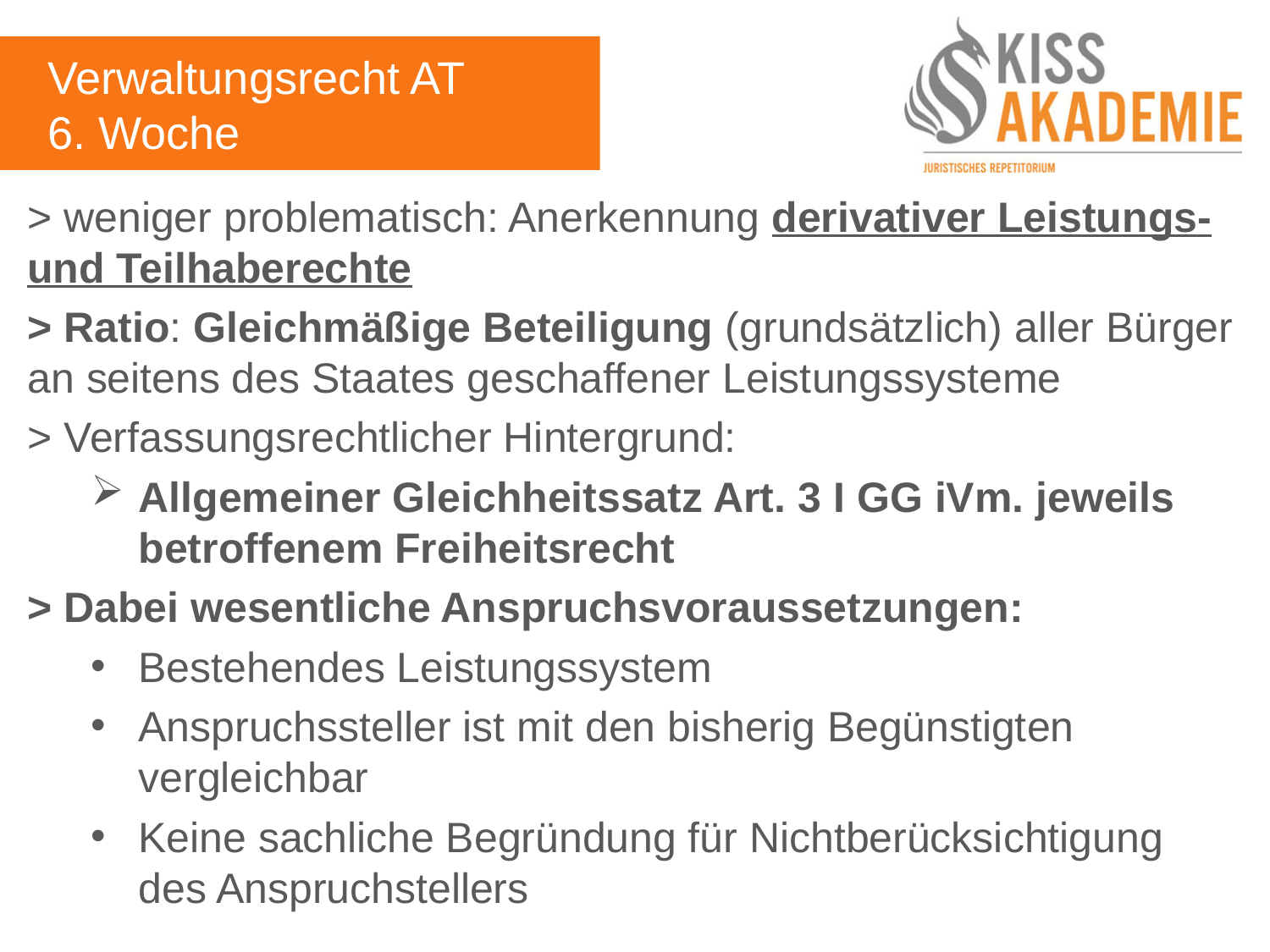

Verwaltungsrecht AT
6. Woche
> weniger problematisch: Anerkennung derivativer Leistungs- und Teilhaberechte
> Ratio: Gleichmäßige Beteiligung (grundsätzlich) aller Bürger an seitens des Staates geschaffener Leistungssysteme
> Verfassungsrechtlicher Hintergrund:
Allgemeiner Gleichheitssatz Art. 3 I GG iVm. jeweils betroffenem Freiheitsrecht
> Dabei wesentliche Anspruchsvoraussetzungen:
Bestehendes Leistungssystem
Anspruchssteller ist mit den bisherig Begünstigten vergleichbar
Keine sachliche Begründung für Nichtberücksichtigung des Anspruchstellers